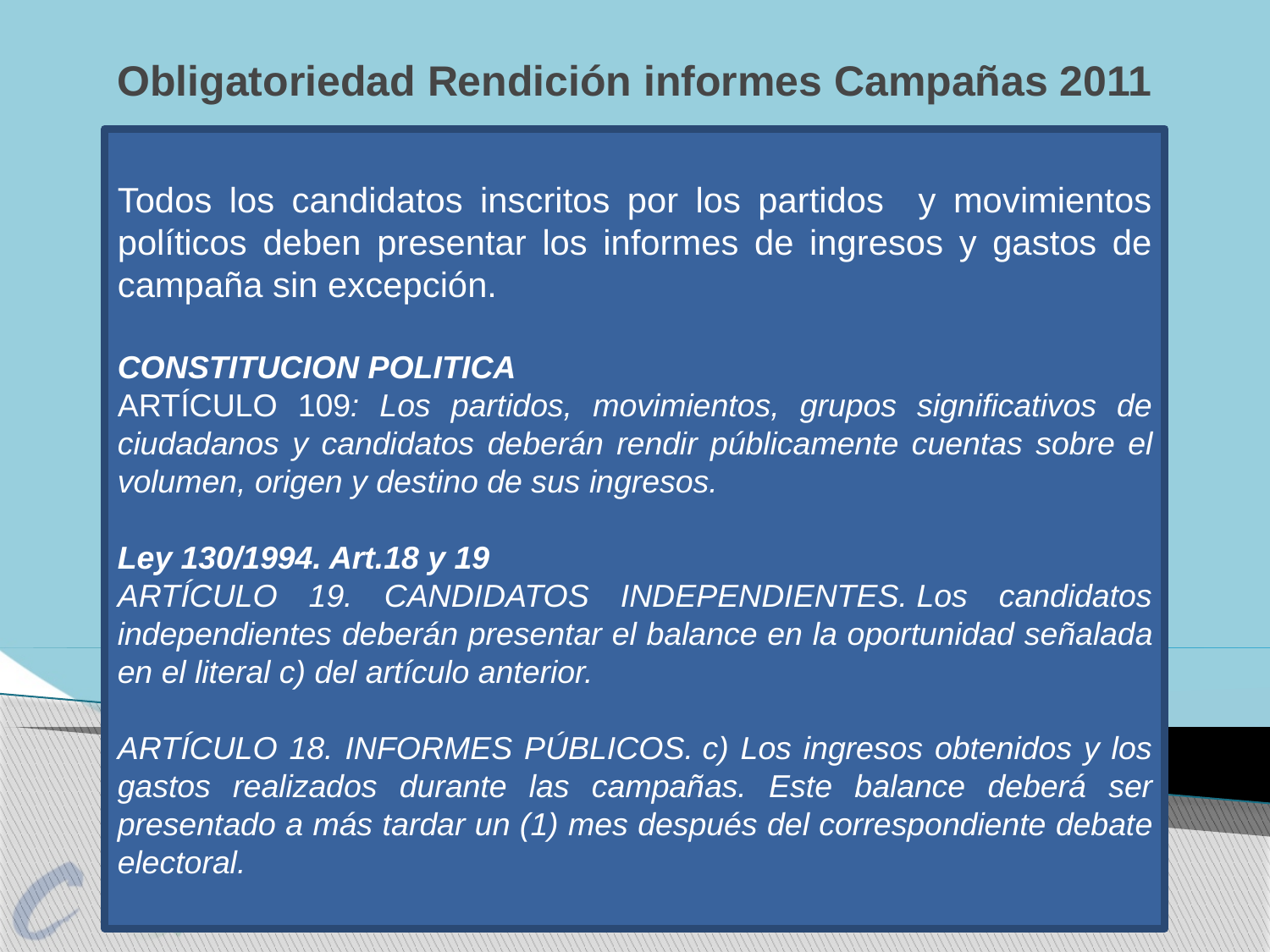

Obligatoriedad Rendición informes Campañas 2011

Todos los candidatos inscritos por los partidos  y movimientos políticos deben presentar los informes de ingresos y gastos de campaña sin excepción.

CONSTITUCION POLITICA
ARTÍCULO 109: Los partidos, movimientos, grupos significativos de ciudadanos y candidatos deberán rendir públicamente cuentas sobre el volumen, origen y destino de sus ingresos.

Ley 130/1994. Art.18 y 19
ARTÍCULO 19. CANDIDATOS INDEPENDIENTES. Los candidatos independientes deberán presentar el balance en la oportunidad señalada en el literal c) del artículo anterior.

ARTÍCULO 18. INFORMES PÚBLICOS. c) Los ingresos obtenidos y los gastos realizados durante las campañas. Este balance deberá ser presentado a más tardar un (1) mes después del correspondiente debate electoral.